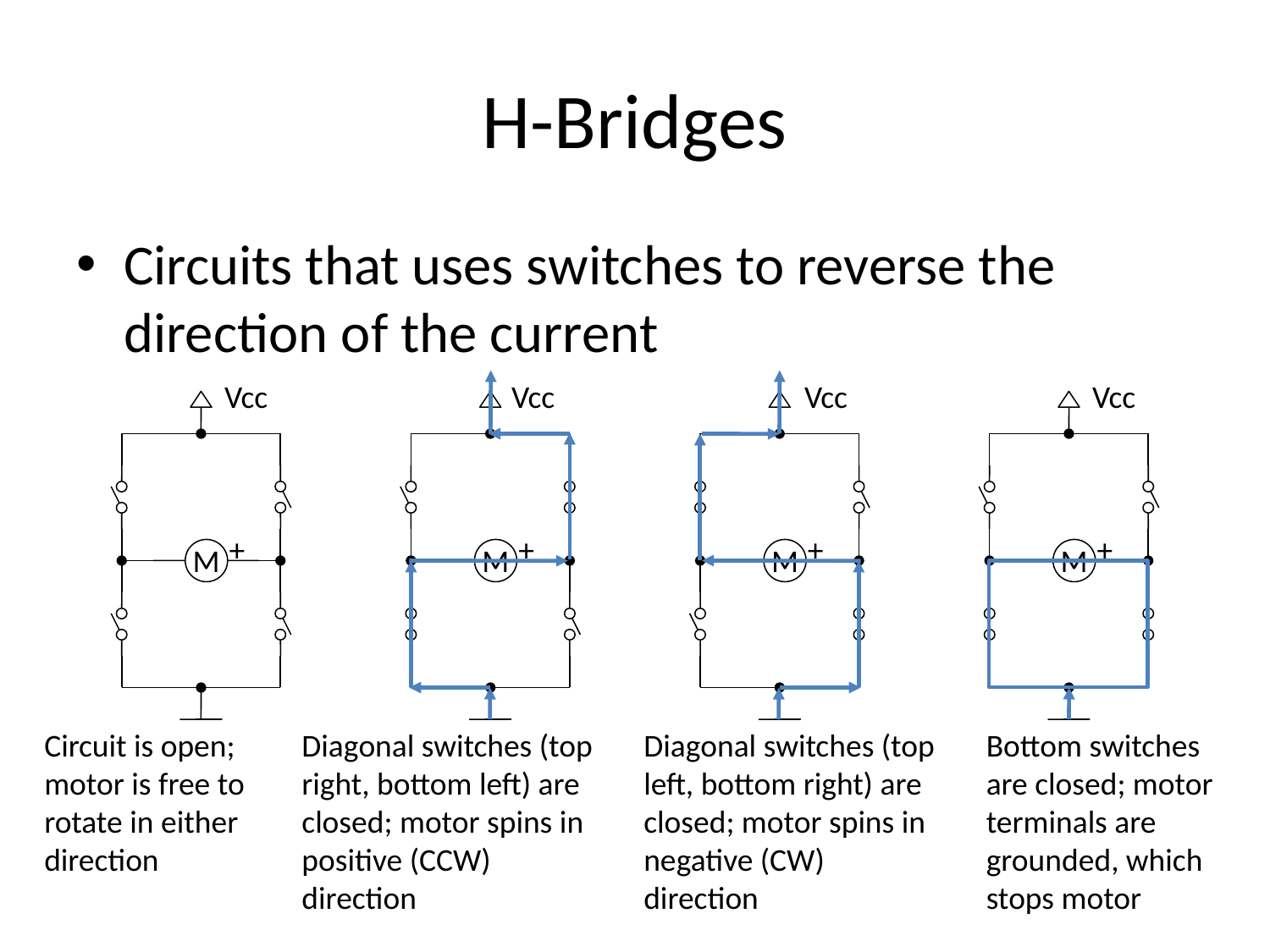

# H-Bridges
Circuits that uses switches to reverse the direction of the current
Vcc

+

M

Vcc

+

M

Vcc

+

M

Vcc

+

M

Circuit is open; motor is free to rotate in either direction
Diagonal switches (top right, bottom left) are closed; motor spins in positive (CCW) direction
Diagonal switches (top left, bottom right) are closed; motor spins in negative (CW) direction
Bottom switches are closed; motor terminals are grounded, which stops motor